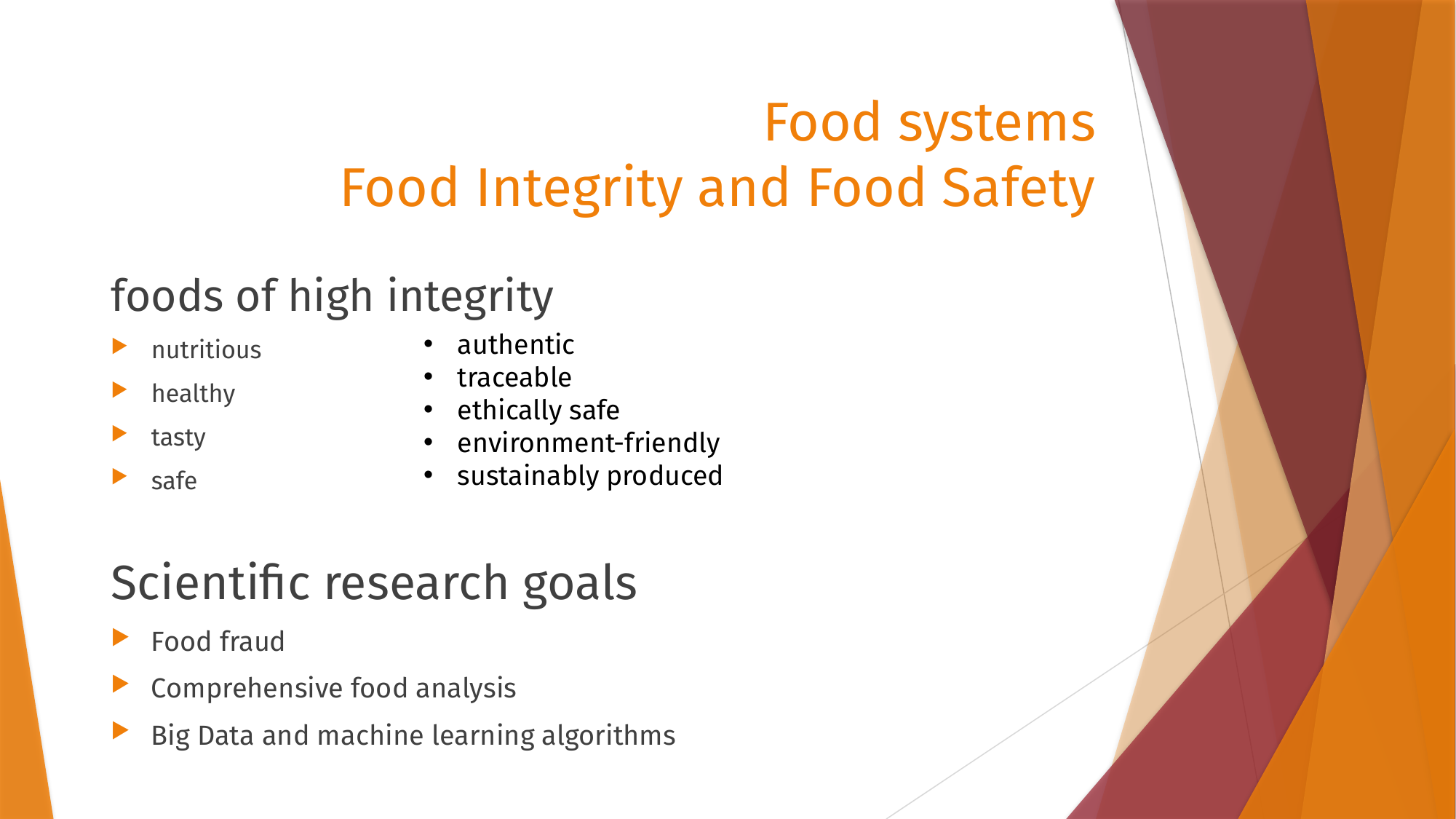

# Food systems Food Integrity and Food Safety

foods of high integrity
nutritious
healthy
tasty
safe

Scientific research goals
Food fraud
Comprehensive food analysis
Big Data and machine learning algorithms

authentic
traceable
ethically safe
environment-friendly
sustainably produced